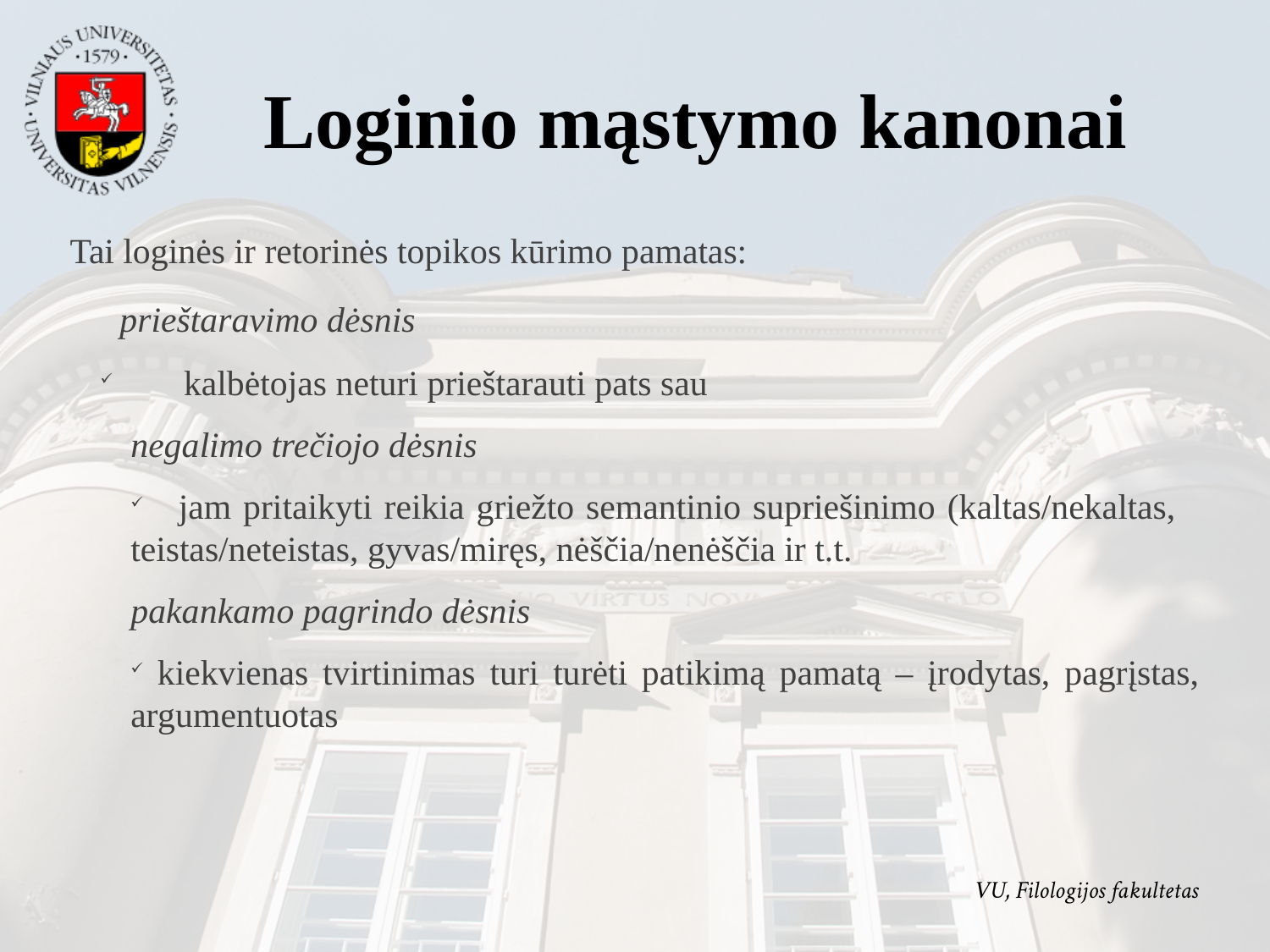

Loginio mąstymo kanonai
Tai loginės ir retorinės topikos kūrimo pamatas:
  prieštaravimo dėsnis
        kalbėtojas neturi prieštarauti pats sau
negalimo trečiojo dėsnis
   jam pritaikyti reikia griežto semantinio supriešinimo (kaltas/nekaltas,   teistas/neteistas, gyvas/miręs, nėščia/nenėščia ir t.t.
pakankamo pagrindo dėsnis
 kiekvienas tvirtinimas turi turėti patikimą pamatą – įrodytas, pagrįstas, argumentuotas
VU, Filologijos fakultetas